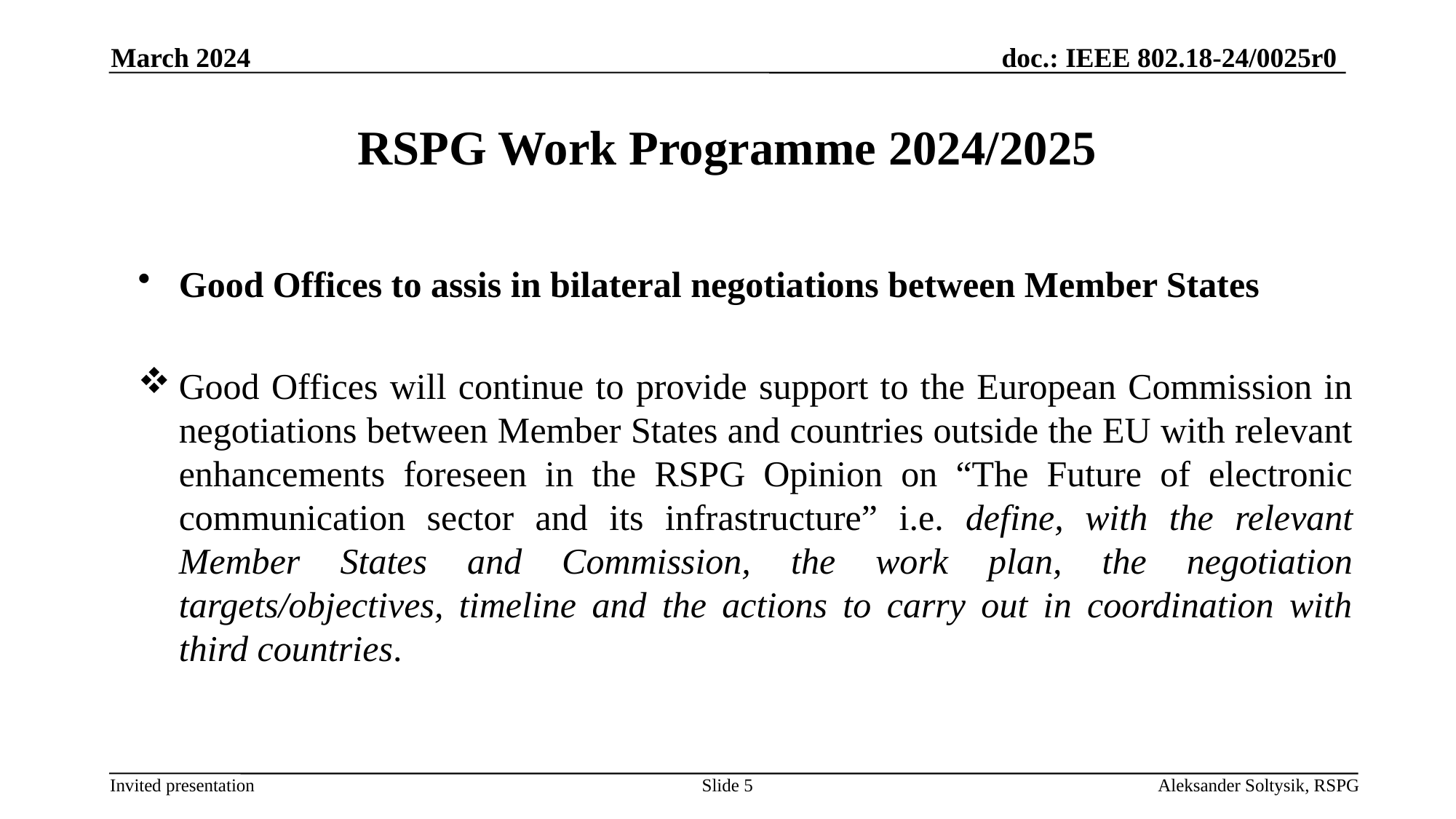

RSPG Work Programme 2024/2025
March 2024
Good Offices to assis in bilateral negotiations between Member States

Good Offices will continue to provide support to the European Commission in negotiations between Member States and countries outside the EU with relevant enhancements foreseen in the RSPG Opinion on “The Future of electronic communication sector and its infrastructure” i.e. define, with the relevant Member States and Commission, the work plan, the negotiation targets/objectives, timeline and the actions to carry out in coordination with third countries.

Slide 5
Aleksander Soltysik, RSPG